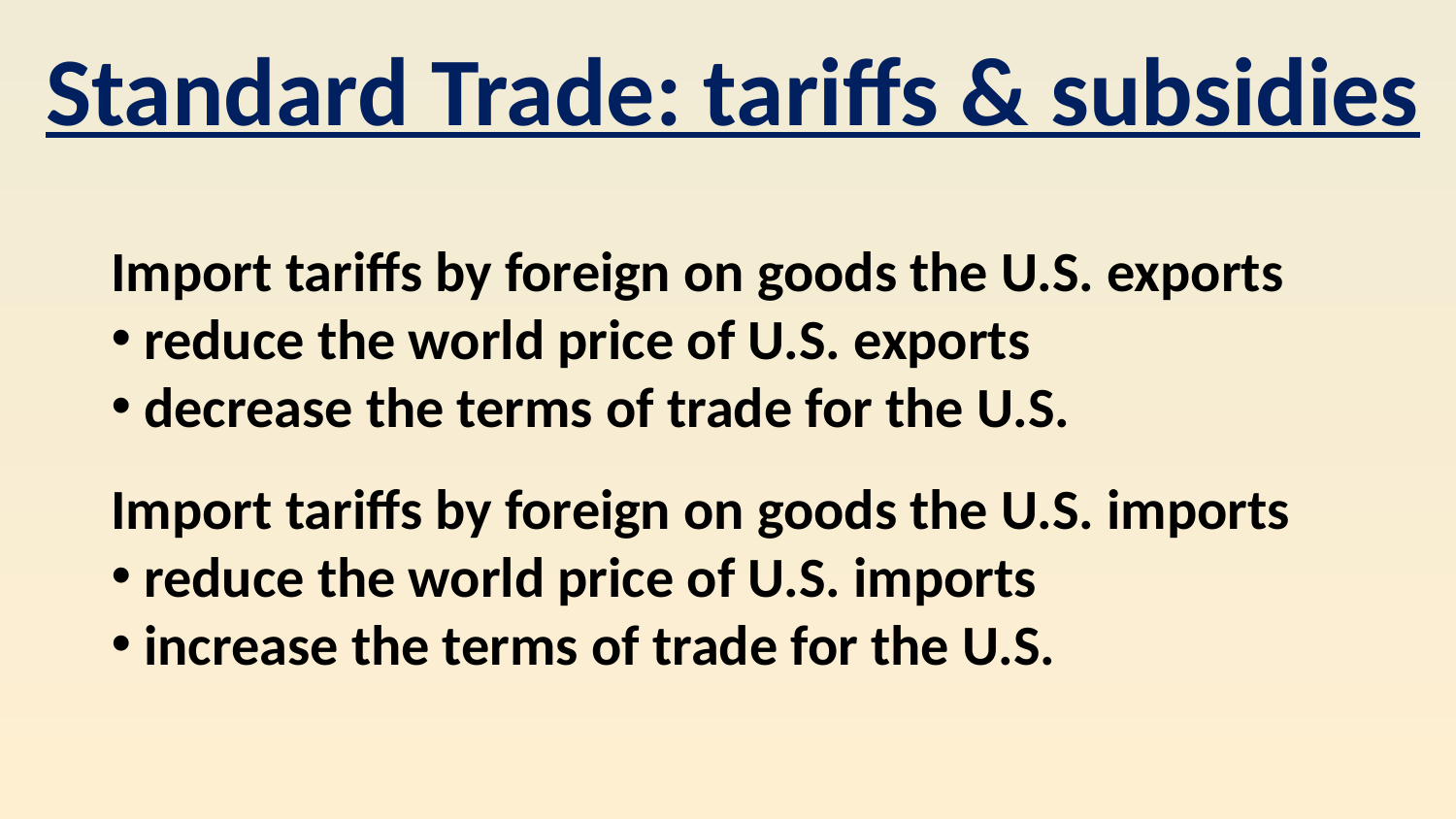

Standard Trade: tariffs & subsidies
Import tariffs by foreign on goods the U.S. exports
 reduce the world price of U.S. exports
 decrease the terms of trade for the U.S.

Import tariffs by foreign on goods the U.S. imports
 reduce the world price of U.S. imports
 increase the terms of trade for the U.S.